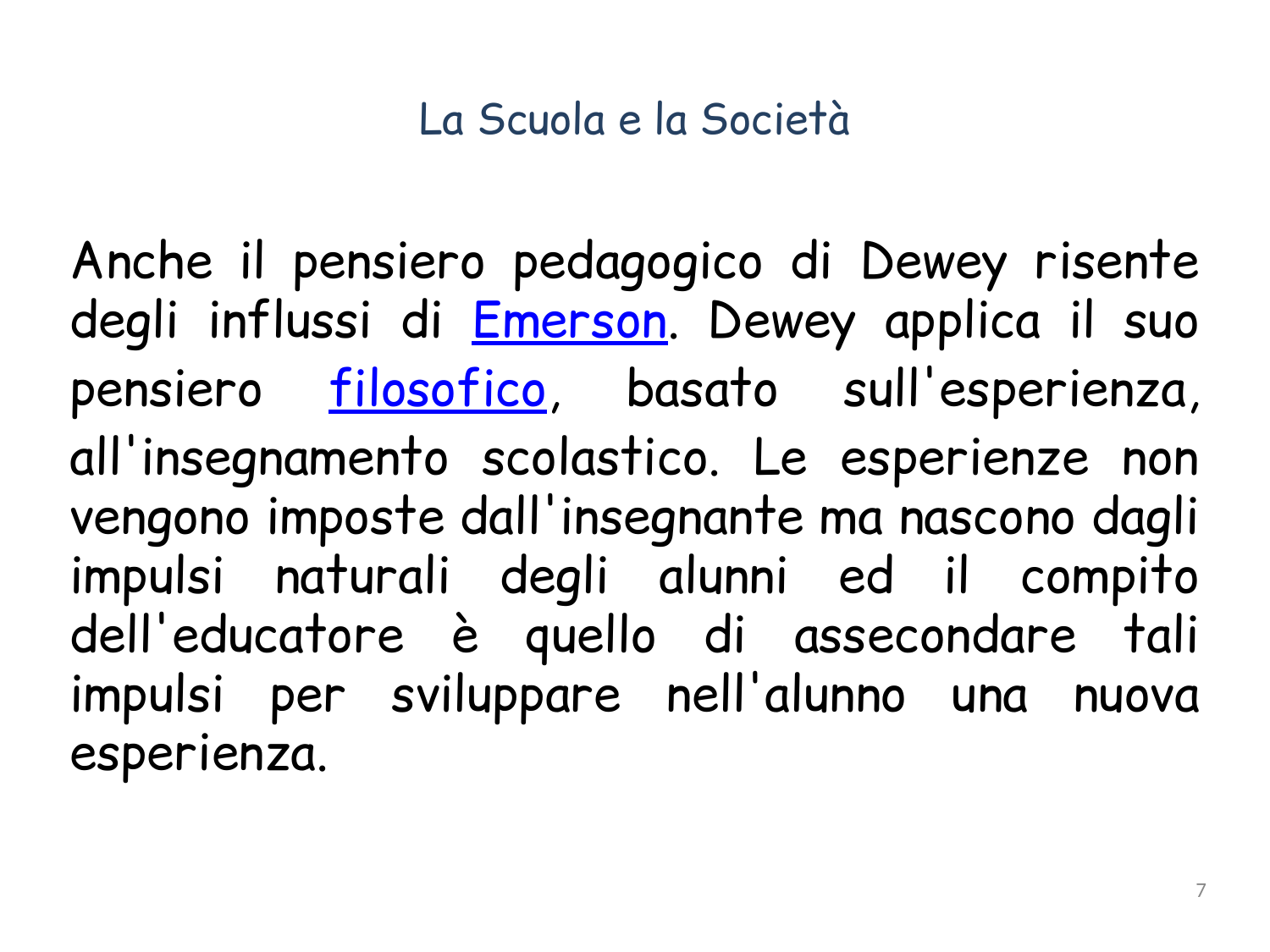

# La Scuola e la Società
Anche il pensiero pedagogico di Dewey risente degli influssi di Emerson. Dewey applica il suo pensiero filosofico, basato sull'esperienza, all'insegnamento scolastico. Le esperienze non vengono imposte dall'insegnante ma nascono dagli impulsi naturali degli alunni ed il compito dell'educatore è quello di assecondare tali impulsi per sviluppare nell'alunno una nuova esperienza.

7